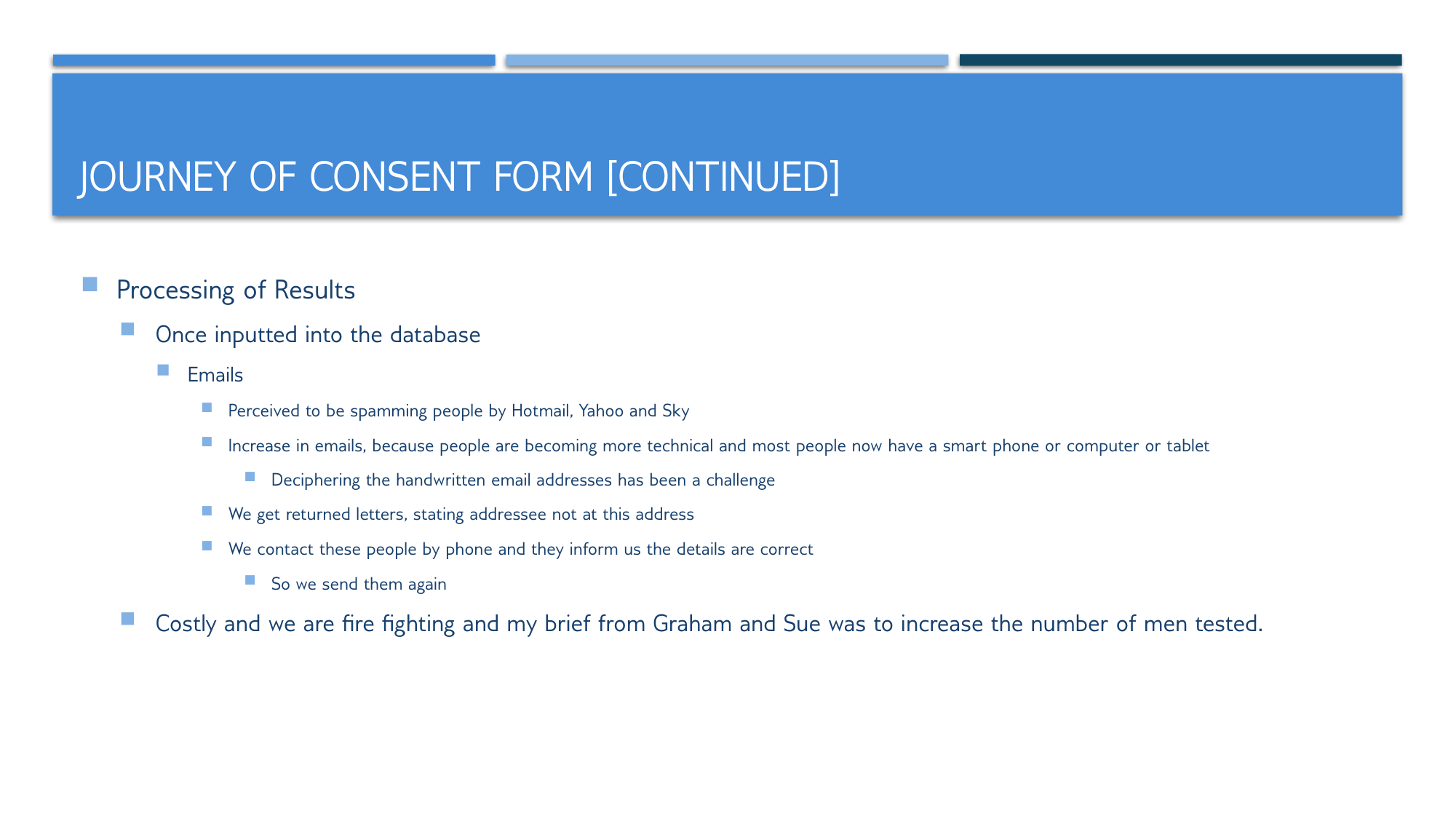

# Journey of consent form [continued]
Processing of Results
Once inputted into the database
Emails
Perceived to be spamming people by Hotmail, Yahoo and Sky
Increase in emails, because people are becoming more technical and most people now have a smart phone or computer or tablet
Deciphering the handwritten email addresses has been a challenge
We get returned letters, stating addressee not at this address
We contact these people by phone and they inform us the details are correct
So we send them again
Costly and we are fire fighting and my brief from Graham and Sue was to increase the number of men tested.